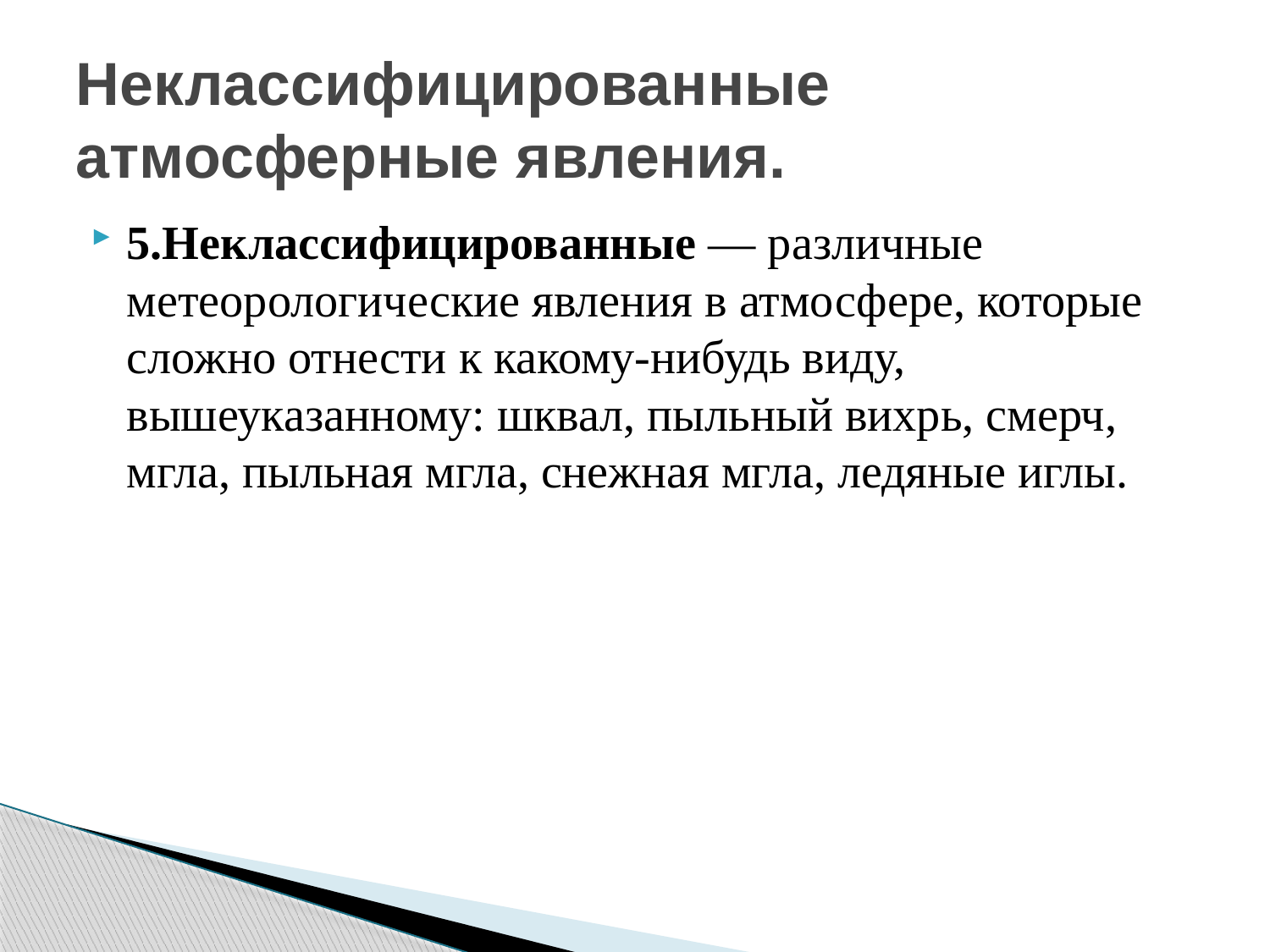

# Неклассифицированные атмосферные явления.
5.Неклассифицированные — различные метеорологические явления в атмосфере, которые сложно отнести к какому-нибудь виду, вышеуказанному: шквал, пыльный вихрь, смерч, мгла, пыльная мгла, снежная мгла, ледяные иглы.